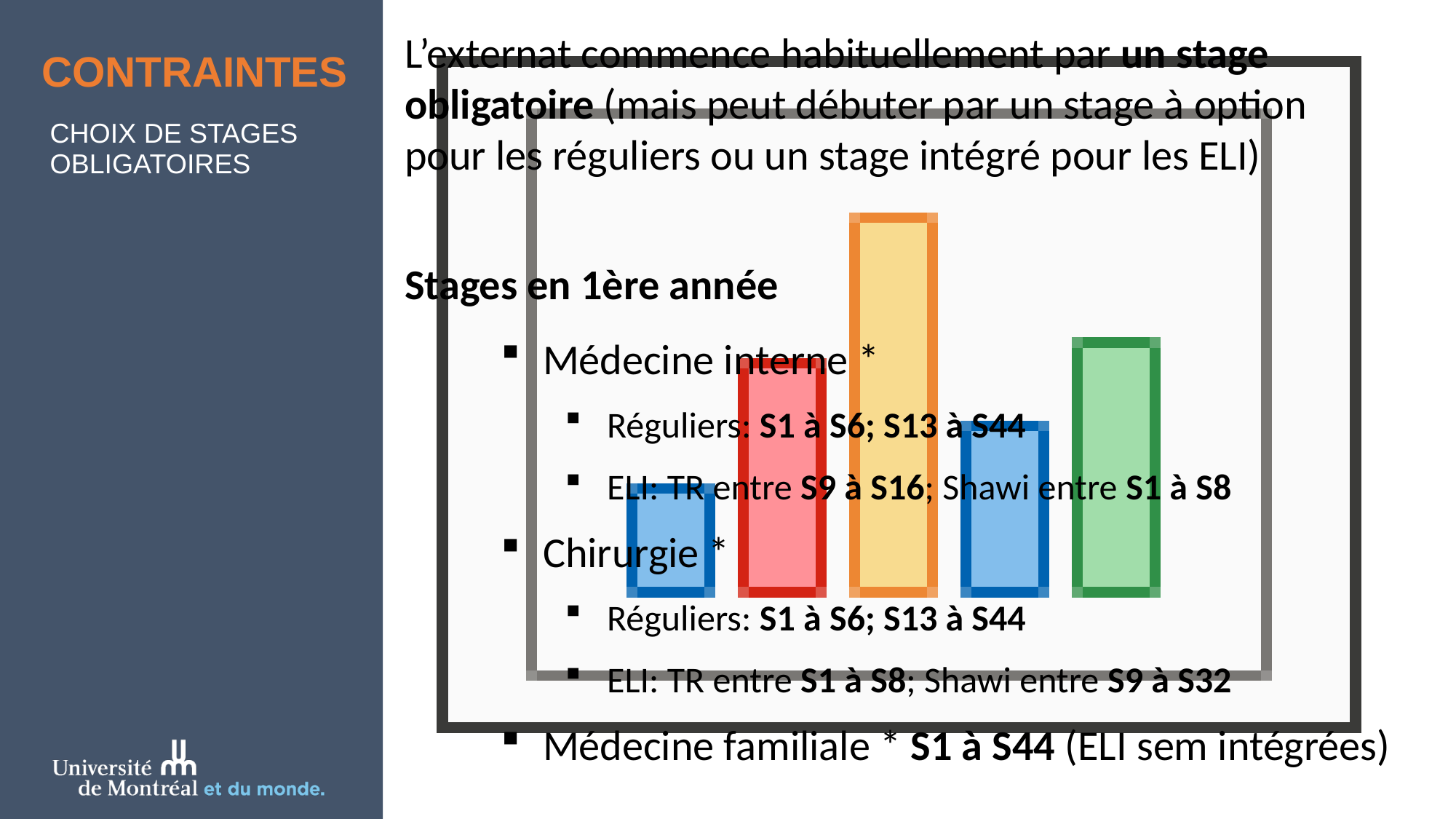

L’externat commence habituellement par un stage obligatoire (mais peut débuter par un stage à option pour les réguliers ou un stage intégré pour les ELI)

Stages en 1ère année
Médecine interne *
Réguliers: S1 à S6; S13 à S44
ELI: TR entre S9 à S16; Shawi entre S1 à S8
Chirurgie *
Réguliers: S1 à S6; S13 à S44
ELI: TR entre S1 à S8; Shawi entre S9 à S32
Médecine familiale * S1 à S44 (ELI sem intégrées)
Médecine sociale et engagée (7 périodes prédéterminées)
Soins palliatifs

* obligatoirement avant le stage de médecine d’urgence
# CONTRAINTES
CHOIX DE STAGES OBLIGATOIRES